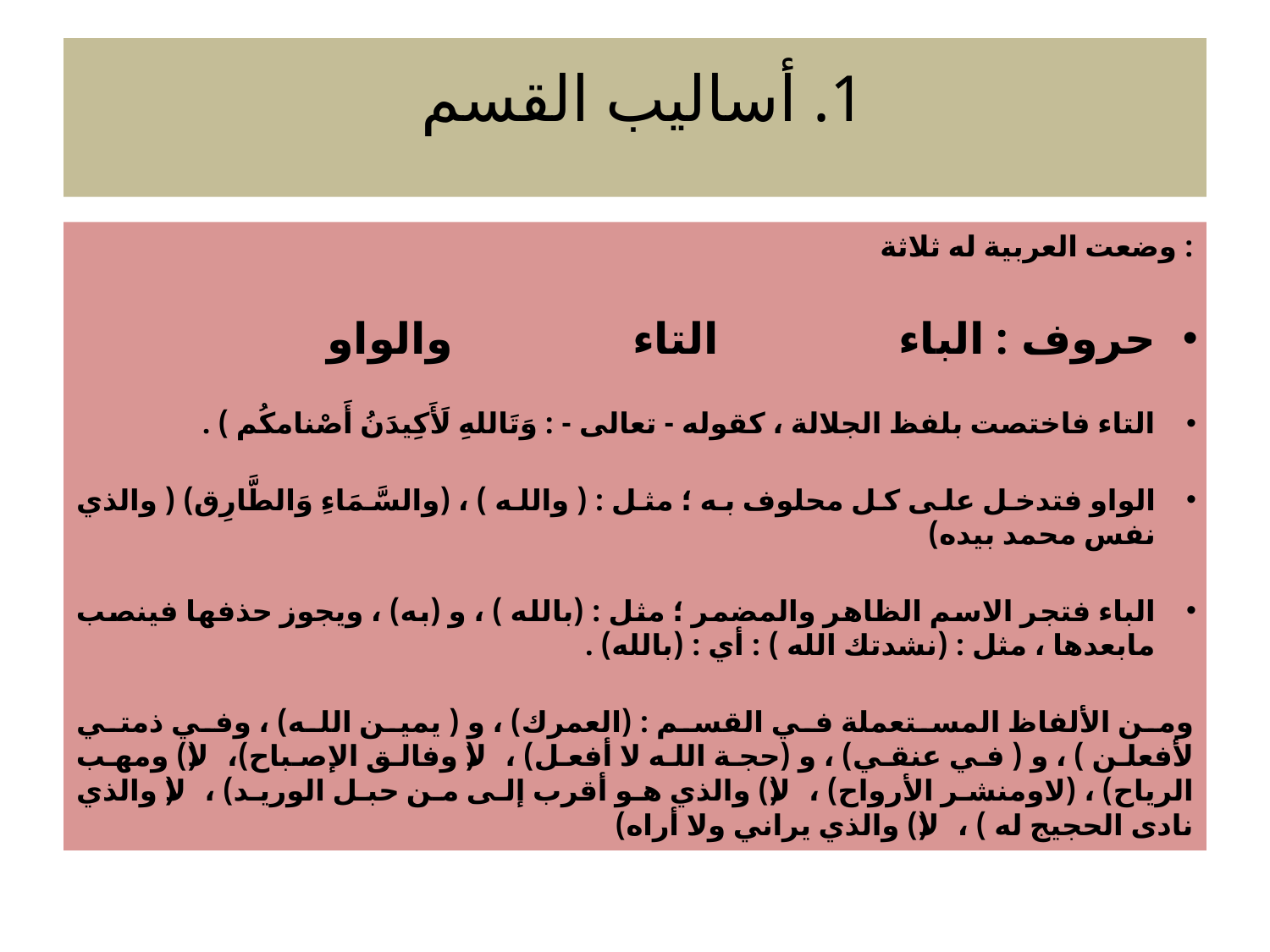

# 1. أساليب القسم
: وضعت العربية له ثلاثة

حروف : الباء                التاء                والواو

التاء فاختصت بلفظ الجلالة ، كقوله - تعالى - : ﴿وَتَاللهِ لَأَكِيدَنُ أَصْنامكُم ) .

الواو فتدخل على كل محلوف به ؛ مثل : ( والله ) ، (والسَّمَاءِ وَالطَّارِق) ( والذي نفس محمد بيده)

الباء فتجر الاسم الظاهر والمضمر ؛ مثل : (بالله ) ، و (به) ، ويجوز حذفها فينصب مابعدها ، مثل : (نشدتك الله ) : أي : (بالله) .

ومن الألفاظ المستعملة في القسم : (العمرك) ، و ( يمين الله) ، وفي ذمتي لأفعلن ) ، و ( في عنقي) ، و (حجة الله لا أفعل) ، (لا وفالق الإصباح)، (لا) ومهب الرياح) ، (لاومنشر الأرواح) ، (لا) والذي هو أقرب إلى من حبل الوريد) ، (لا والذي نادى الحجيج له ) ، (لا) والذي يراني ولا أراه)